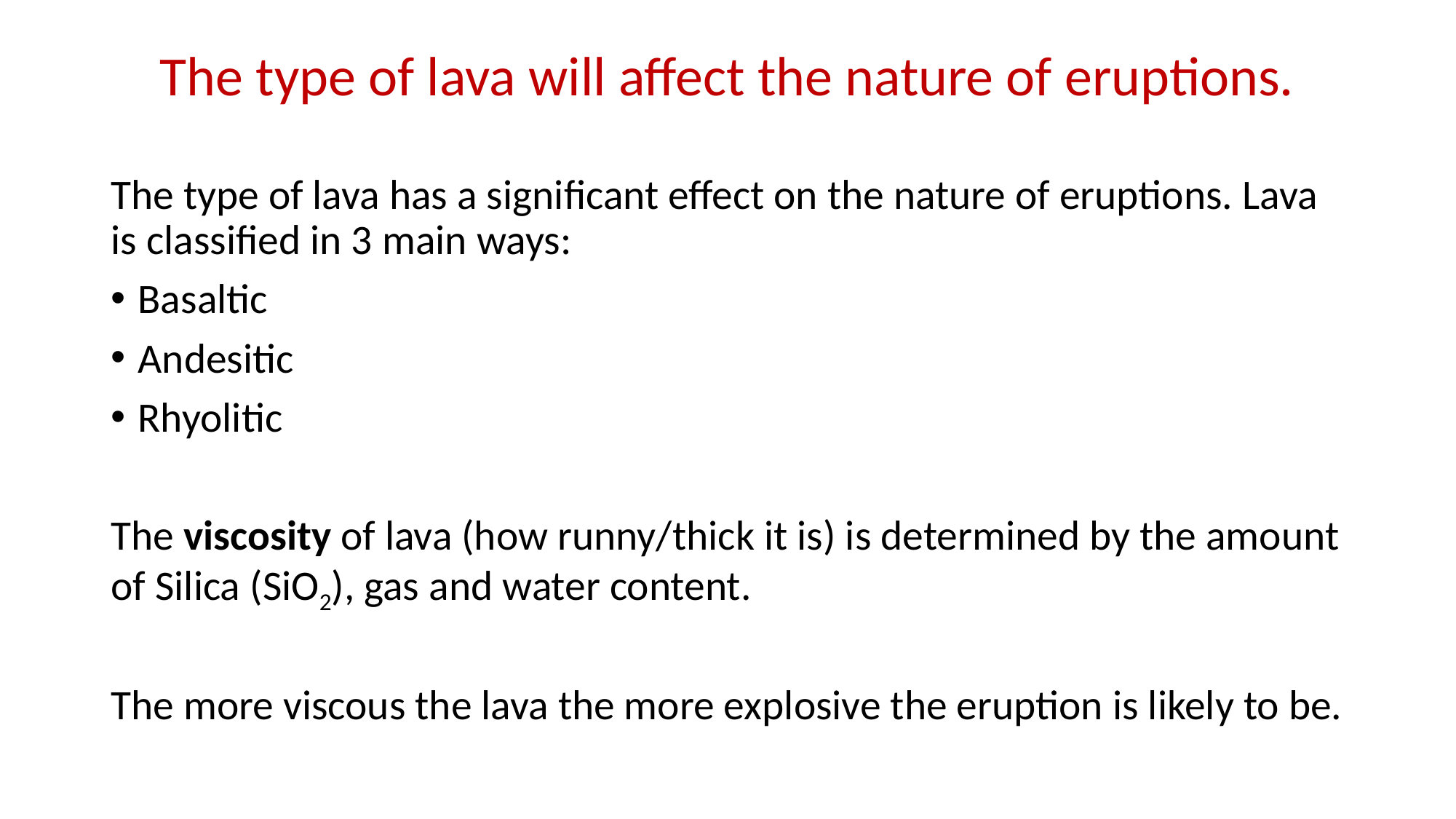

# The type of lava will affect the nature of eruptions.
The type of lava has a significant effect on the nature of eruptions. Lava is classified in 3 main ways:
Basaltic
Andesitic
Rhyolitic

The viscosity of lava (how runny/thick it is) is determined by the amount of Silica (SiO2), gas and water content.

The more viscous the lava the more explosive the eruption is likely to be.